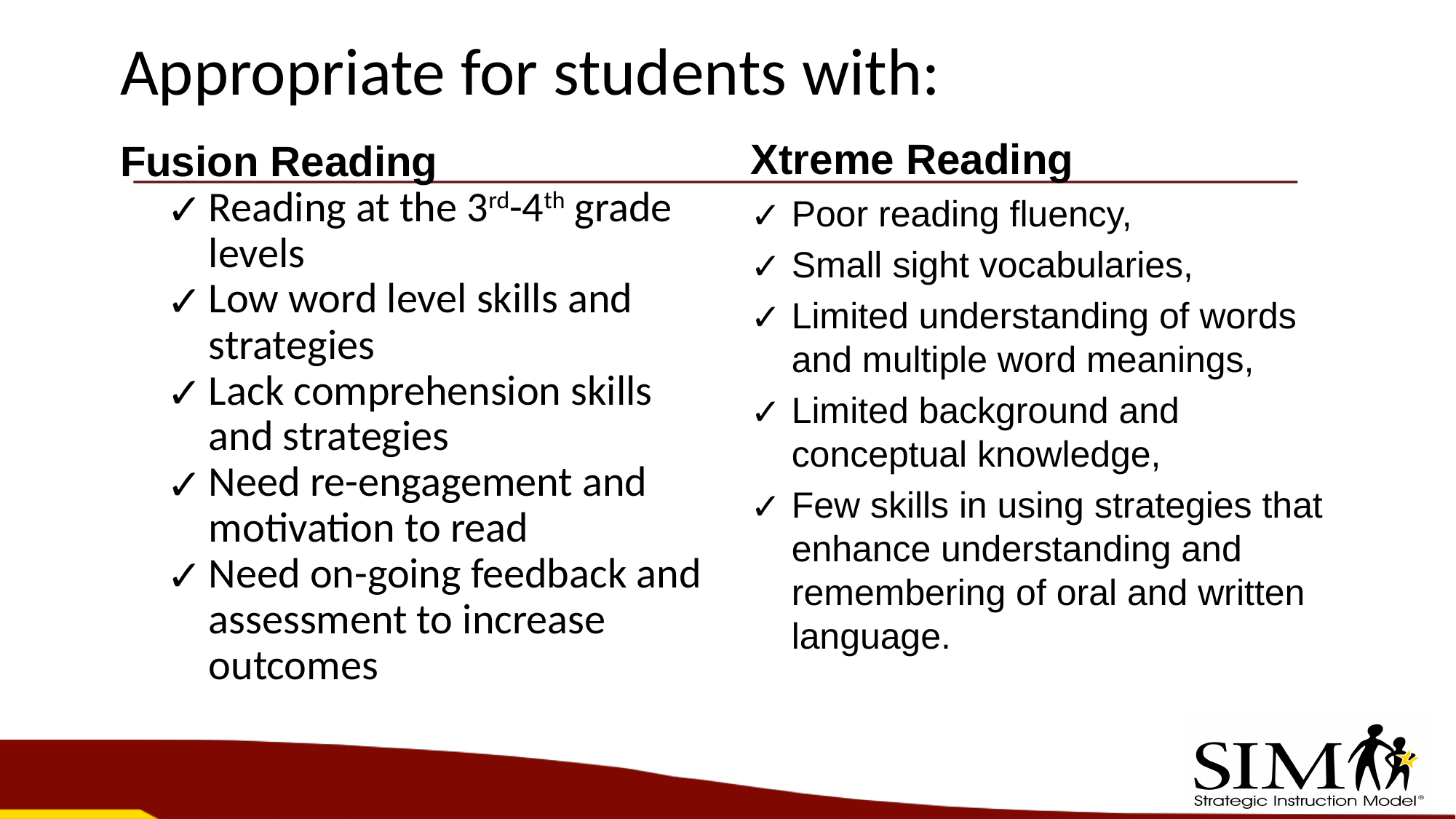

# Appropriate for students with:
Xtreme Reading
Poor reading fluency,
Small sight vocabularies,
Limited understanding of words and multiple word meanings,
Limited background and conceptual knowledge,
Few skills in using strategies that enhance understanding and remembering of oral and written language.
Fusion Reading
Reading at the 3rd-4th grade levels
Low word level skills and strategies
Lack comprehension skills and strategies
Need re-engagement and motivation to read
Need on-going feedback and assessment to increase outcomes